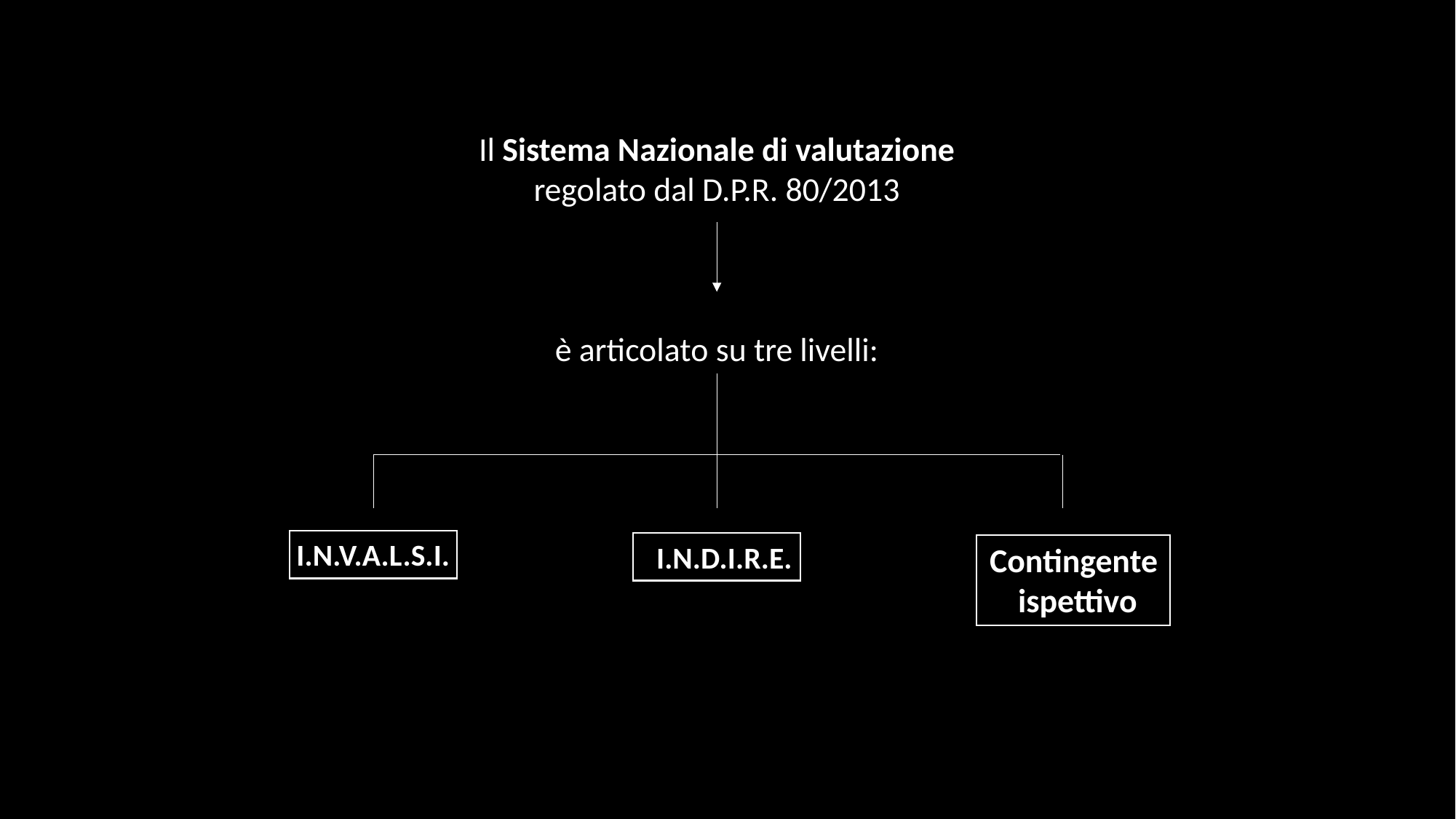

Il Sistema Nazionale di valutazione
regolato dal D.P.R. 80/2013

è articolato su tre livelli:
I.N.V.A.L.S.I.

I.N.D.I.R.E.
Contingente
 ispettivo